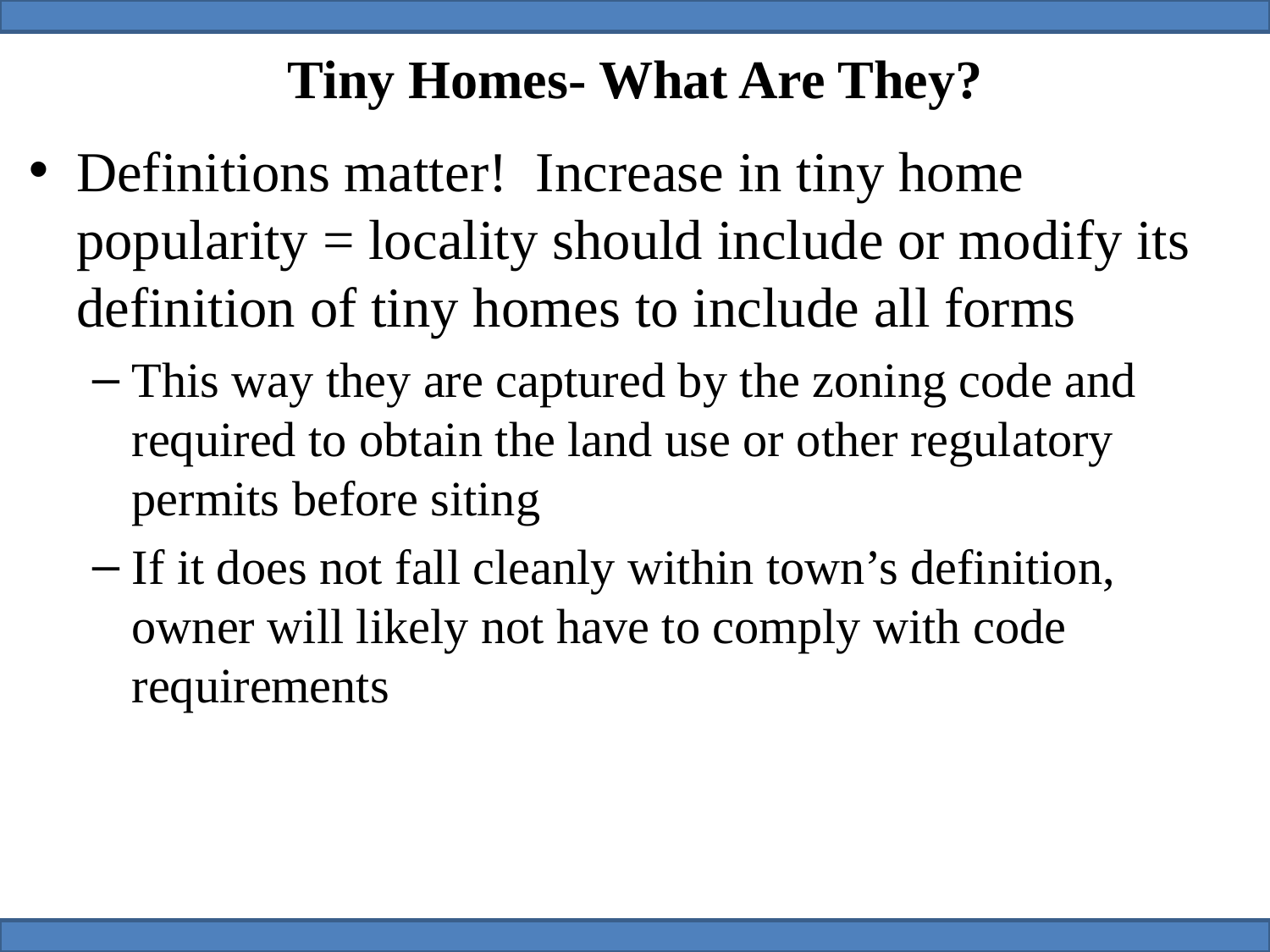

# Tiny Homes- What Are They?
Definitions matter!  Increase in tiny home popularity = locality should include or modify its definition of tiny homes to include all forms
This way they are captured by the zoning code and required to obtain the land use or other regulatory permits before siting
If it does not fall cleanly within town’s definition, owner will likely not have to comply with code requirements